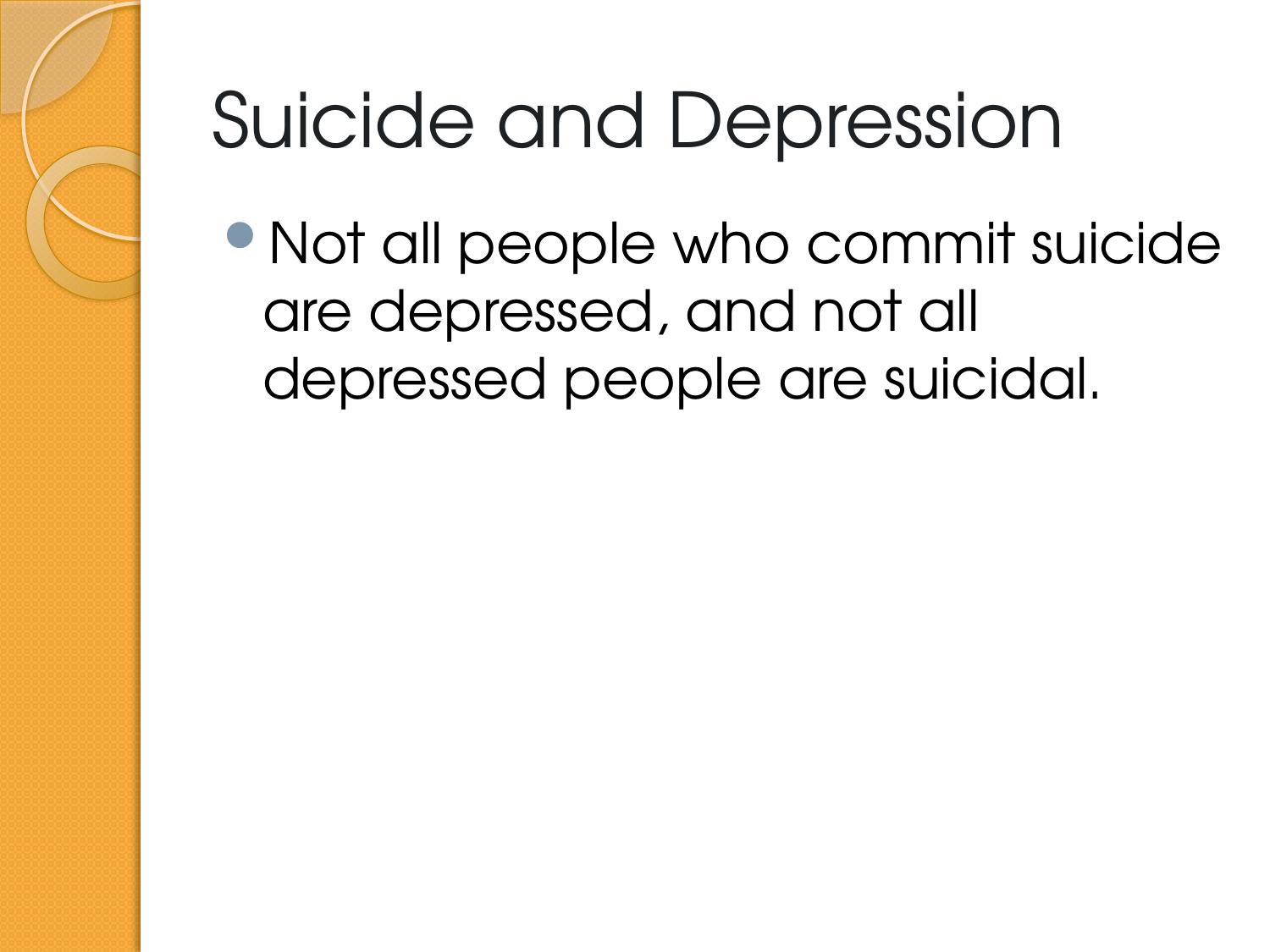

# Suicide and Depression
Not all people who commit suicide are depressed, and not all depressed people are suicidal.